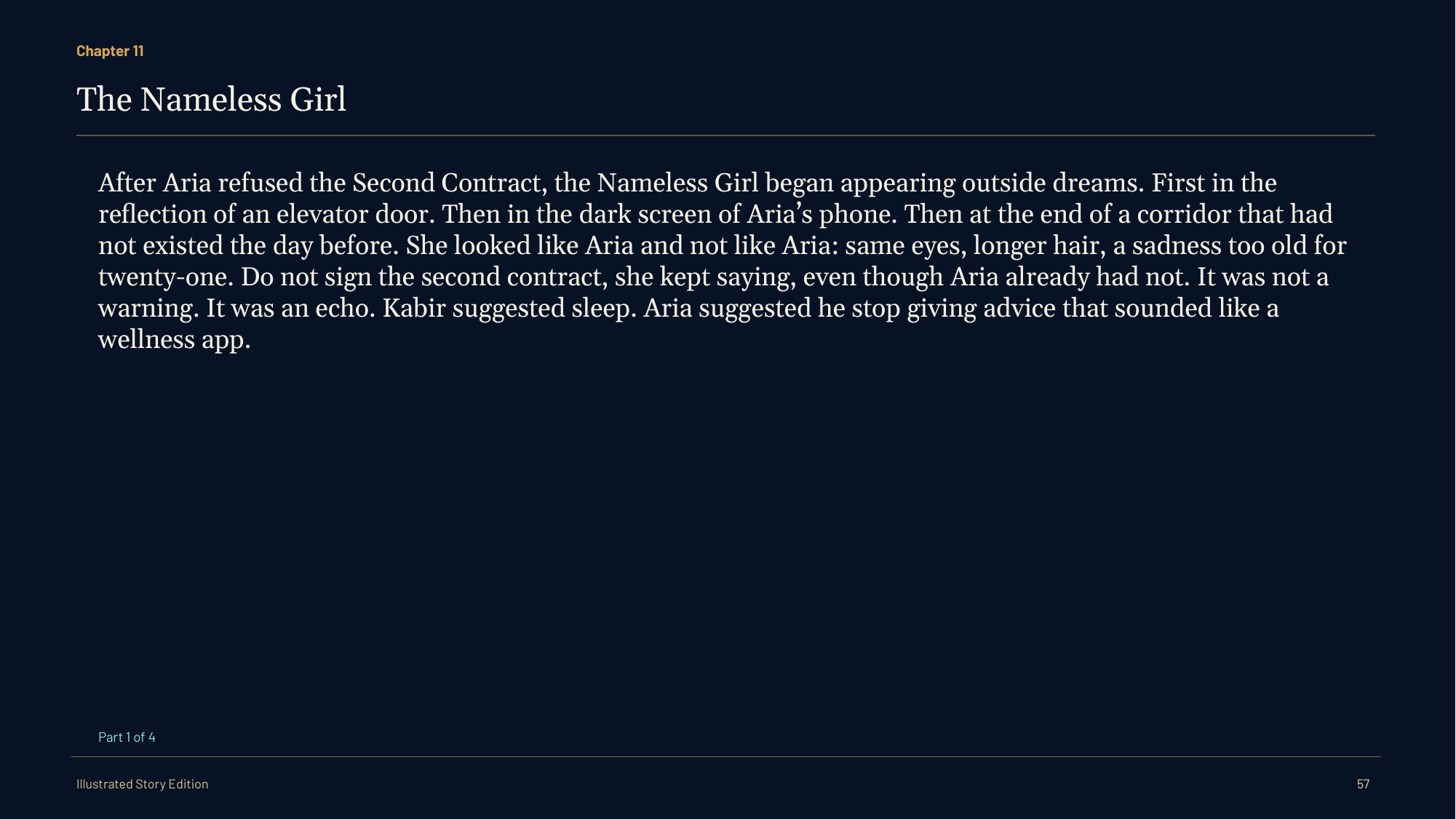

Chapter 11
The Nameless Girl

After Aria refused the Second Contract, the Nameless Girl began appearing outside dreams. First in the reflection of an elevator door. Then in the dark screen of Aria’s phone. Then at the end of a corridor that had not existed the day before. She looked like Aria and not like Aria: same eyes, longer hair, a sadness too old for twenty-one. Do not sign the second contract, she kept saying, even though Aria already had not. It was not a warning. It was an echo. Kabir suggested sleep. Aria suggested he stop giving advice that sounded like a wellness app.
Part 1 of 4

Illustrated Story Edition
57